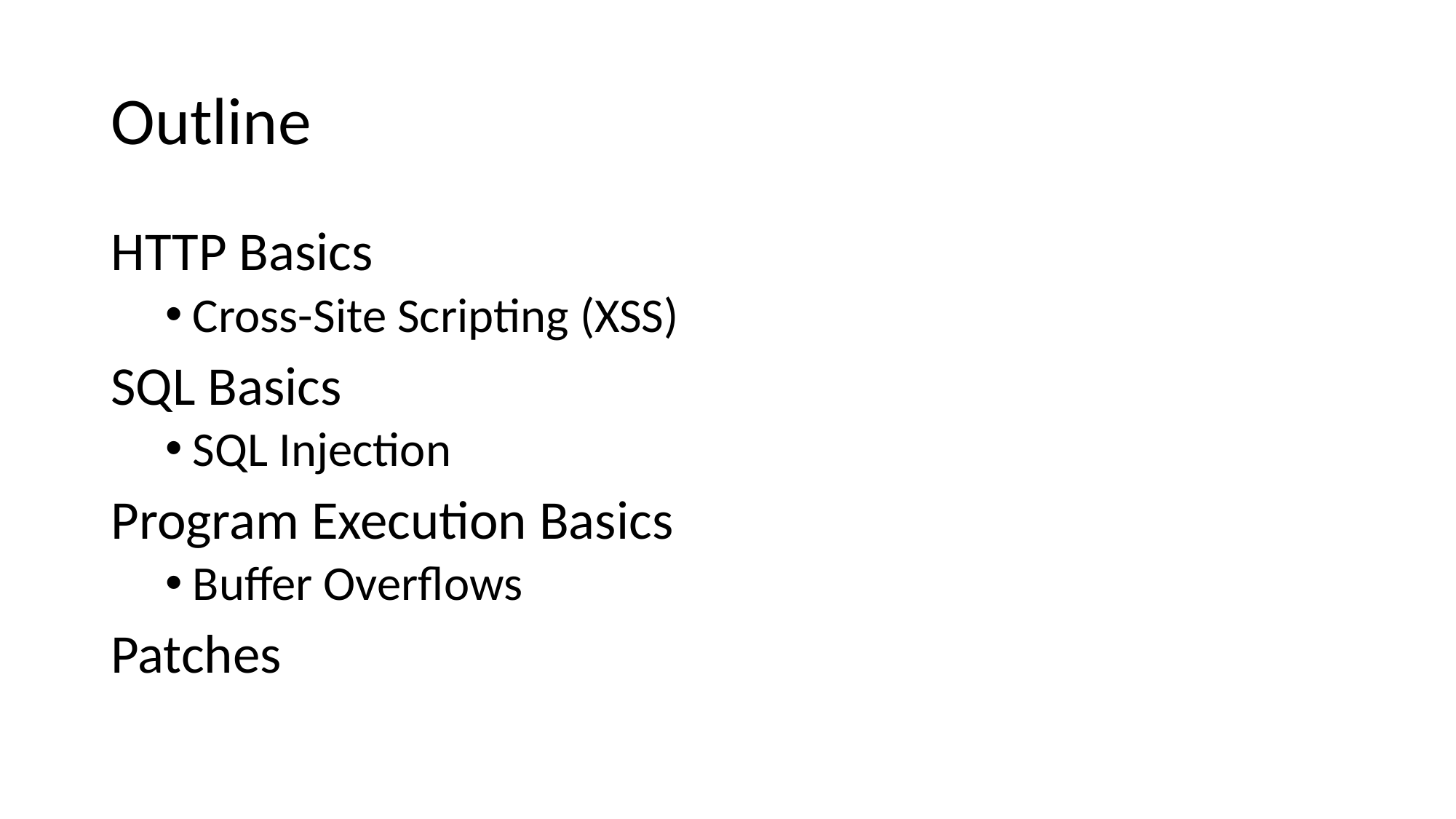

# Outline
HTTP Basics
Cross-Site Scripting (XSS)
SQL Basics
SQL Injection
Program Execution Basics
Buffer Overflows
Patches